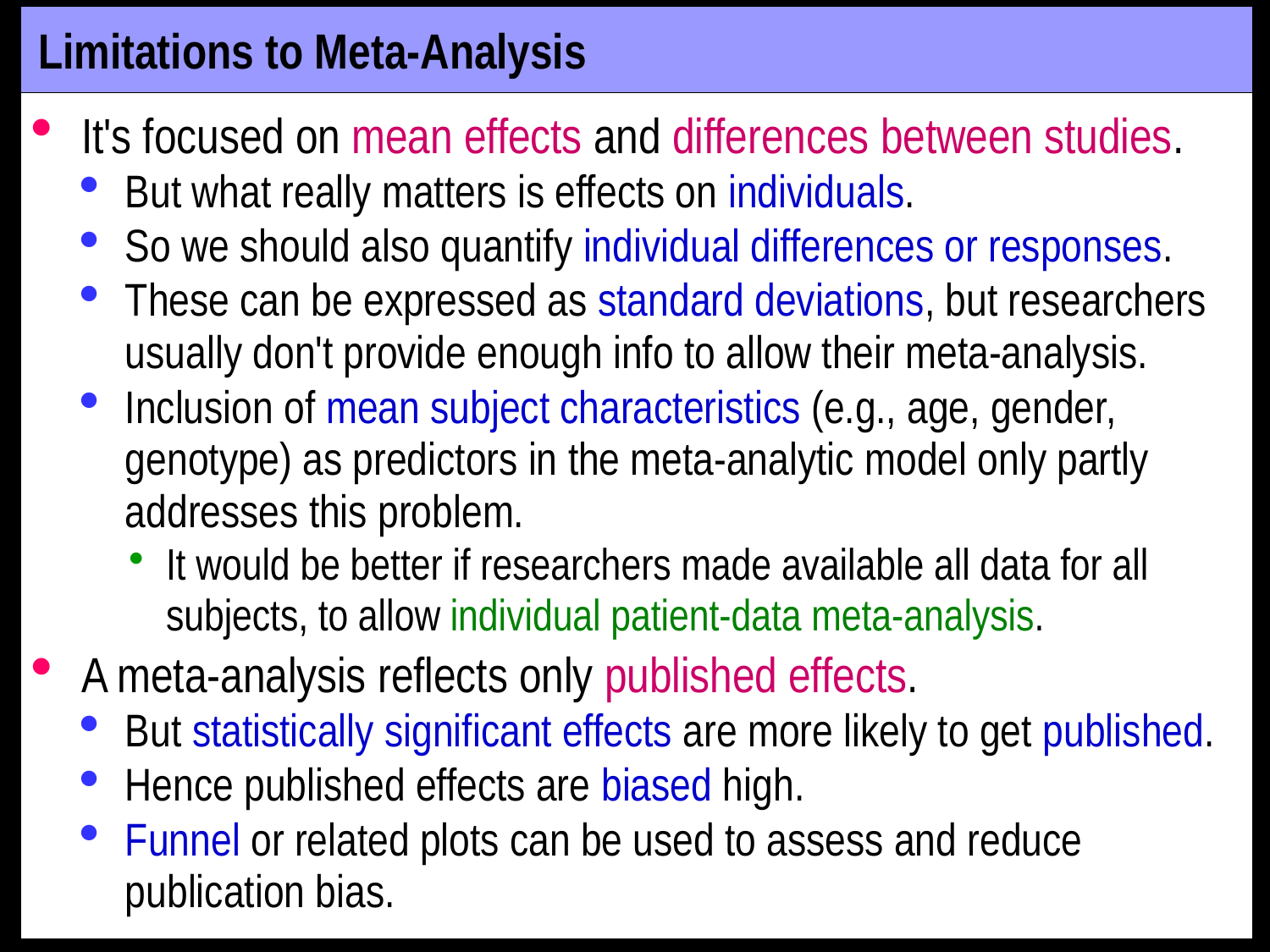

# Limitations to Meta-Analysis
It's focused on mean effects and differences between studies.
But what really matters is effects on individuals.
So we should also quantify individual differences or responses.
These can be expressed as standard deviations, but researchers usually don't provide enough info to allow their meta-analysis.
Inclusion of mean subject characteristics (e.g., age, gender, genotype) as predictors in the meta-analytic model only partly addresses this problem.
It would be better if researchers made available all data for all subjects, to allow individual patient-data meta-analysis.
A meta-analysis reflects only published effects.
But statistically significant effects are more likely to get published.
Hence published effects are biased high.
Funnel or related plots can be used to assess and reduce publication bias.